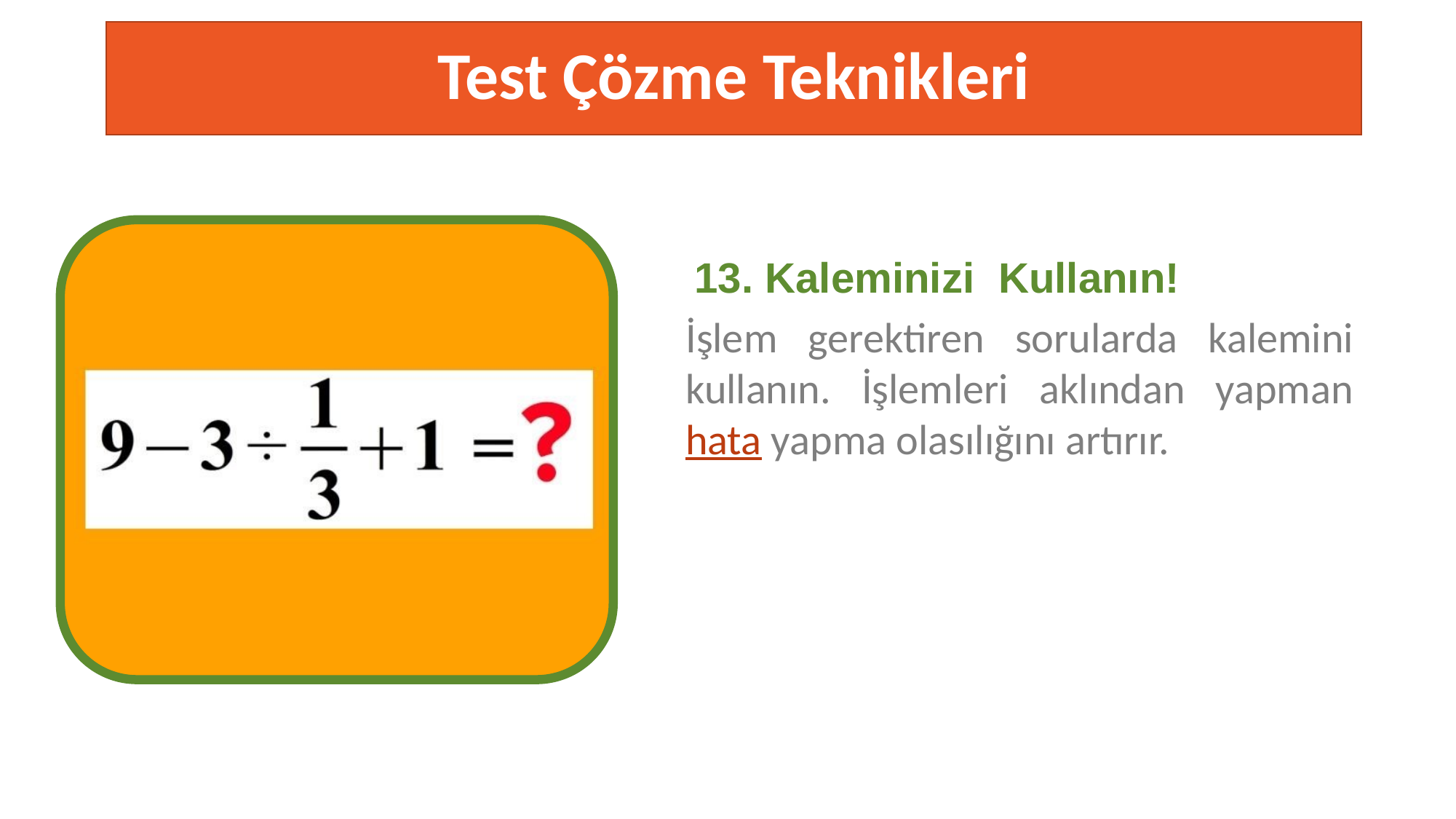

# Test Çözme Teknikleri

13. Kaleminizi  Kullanın!
İşlem gerektiren sorularda kalemini kullanın. İşlemleri aklından yapman hata yapma olasılığını artırır.
TESTING